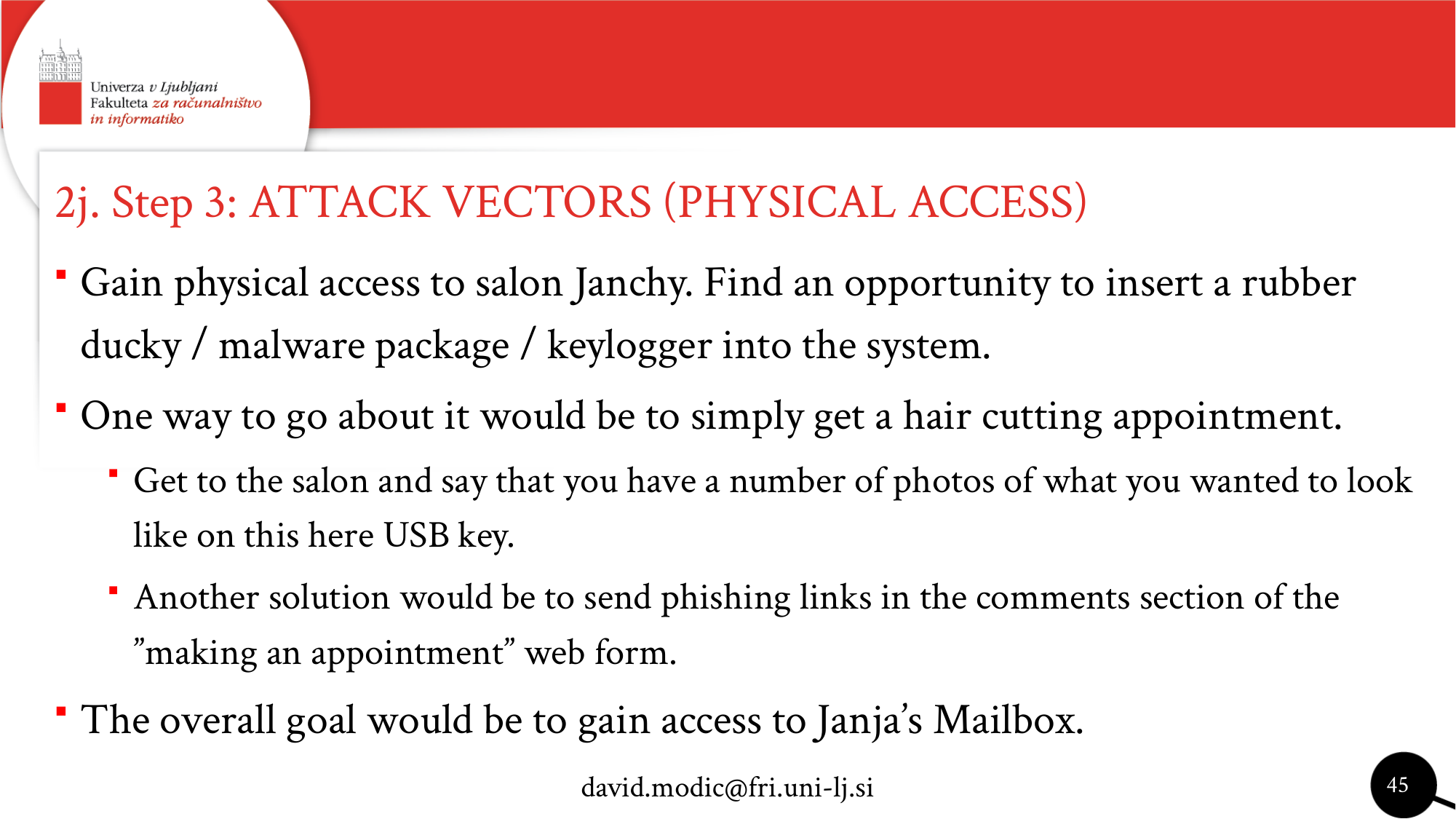

# 2j. Step 3: ATTACK VECTORS (PHYSICAL ACCESS)
Gain physical access to salon Janchy. Find an opportunity to insert a rubber ducky / malware package / keylogger into the system.
One way to go about it would be to simply get a hair cutting appointment.
Get to the salon and say that you have a number of photos of what you wanted to look like on this here USB key.
Another solution would be to send phishing links in the comments section of the ”making an appointment” web form.
The overall goal would be to gain access to Janja’s Mailbox.
45
david.modic@fri.uni-lj.si